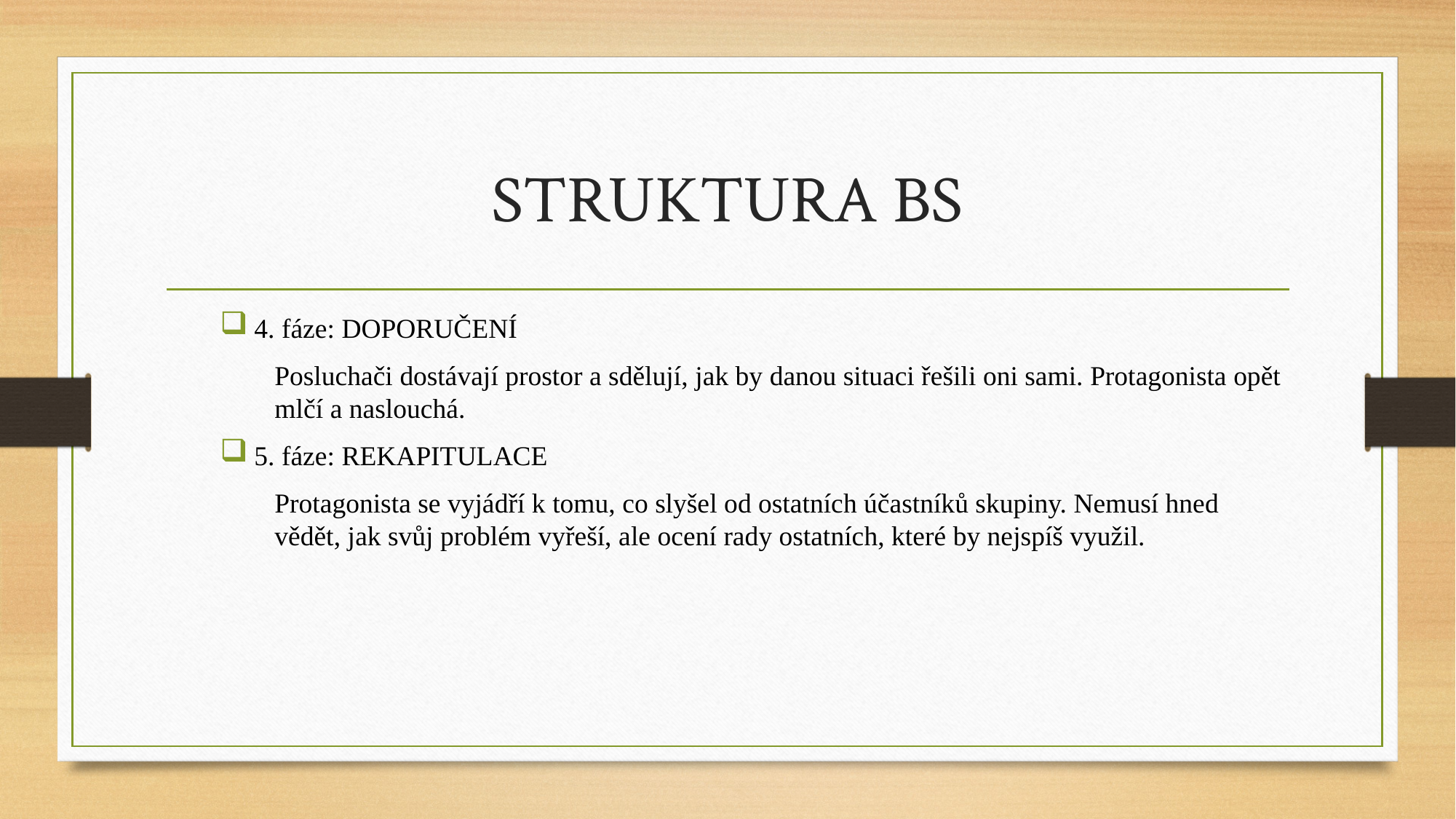

# STRUKTURA BS
4. fáze: DOPORUČENÍ
Posluchači dostávají prostor a sdělují, jak by danou situaci řešili oni sami. Protagonista opět mlčí a naslouchá.
5. fáze: REKAPITULACE
Protagonista se vyjádří k tomu, co slyšel od ostatních účastníků skupiny. Nemusí hned vědět, jak svůj problém vyřeší, ale ocení rady ostatních, které by nejspíš využil.